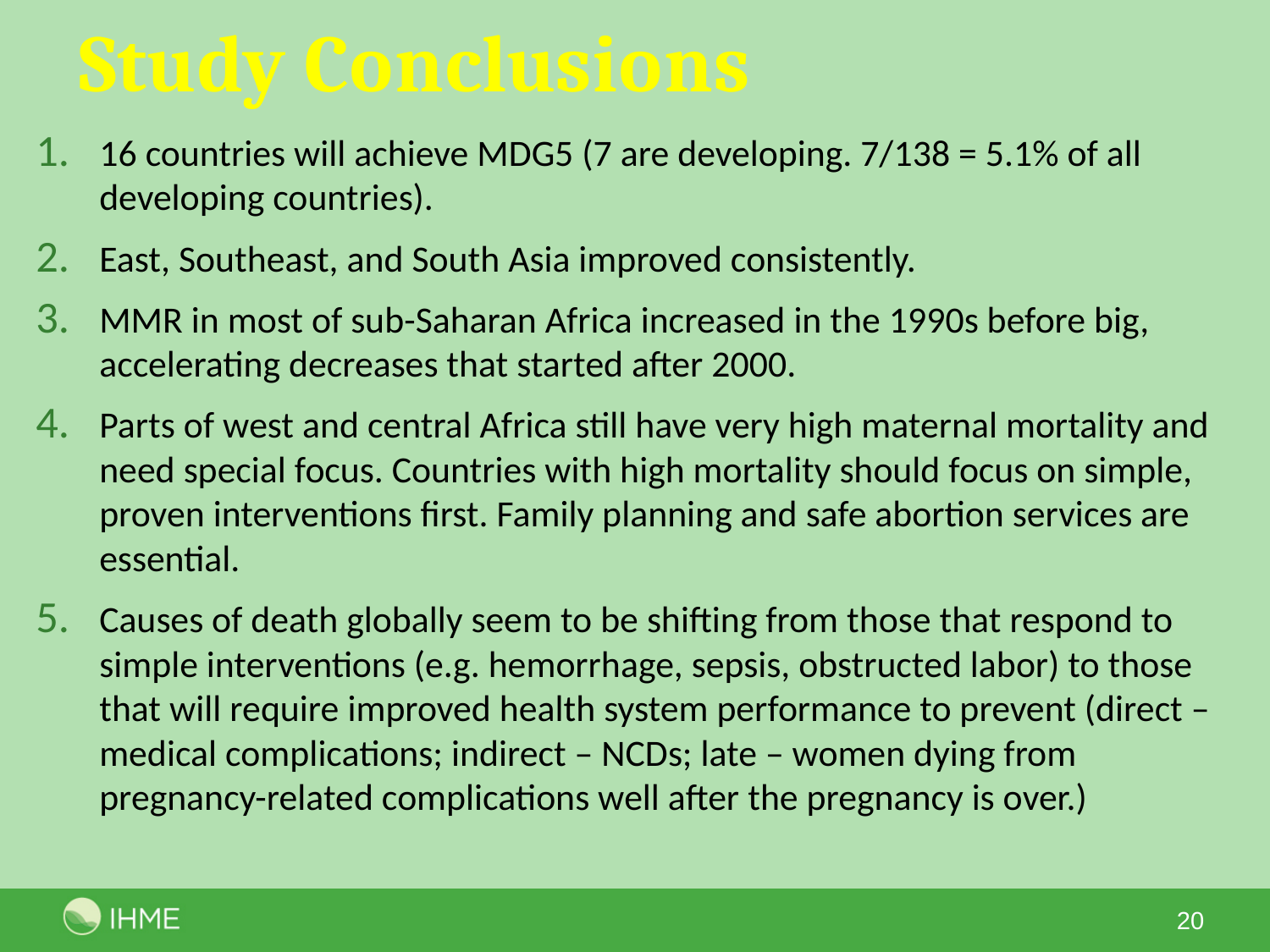

# Study Conclusions
16 countries will achieve MDG5 (7 are developing. 7/138 = 5.1% of all developing countries).
East, Southeast, and South Asia improved consistently.
MMR in most of sub-Saharan Africa increased in the 1990s before big, accelerating decreases that started after 2000.
Parts of west and central Africa still have very high maternal mortality and need special focus. Countries with high mortality should focus on simple, proven interventions first. Family planning and safe abortion services are essential.
Causes of death globally seem to be shifting from those that respond to simple interventions (e.g. hemorrhage, sepsis, obstructed labor) to those that will require improved health system performance to prevent (direct – medical complications; indirect – NCDs; late – women dying from pregnancy-related complications well after the pregnancy is over.)

20